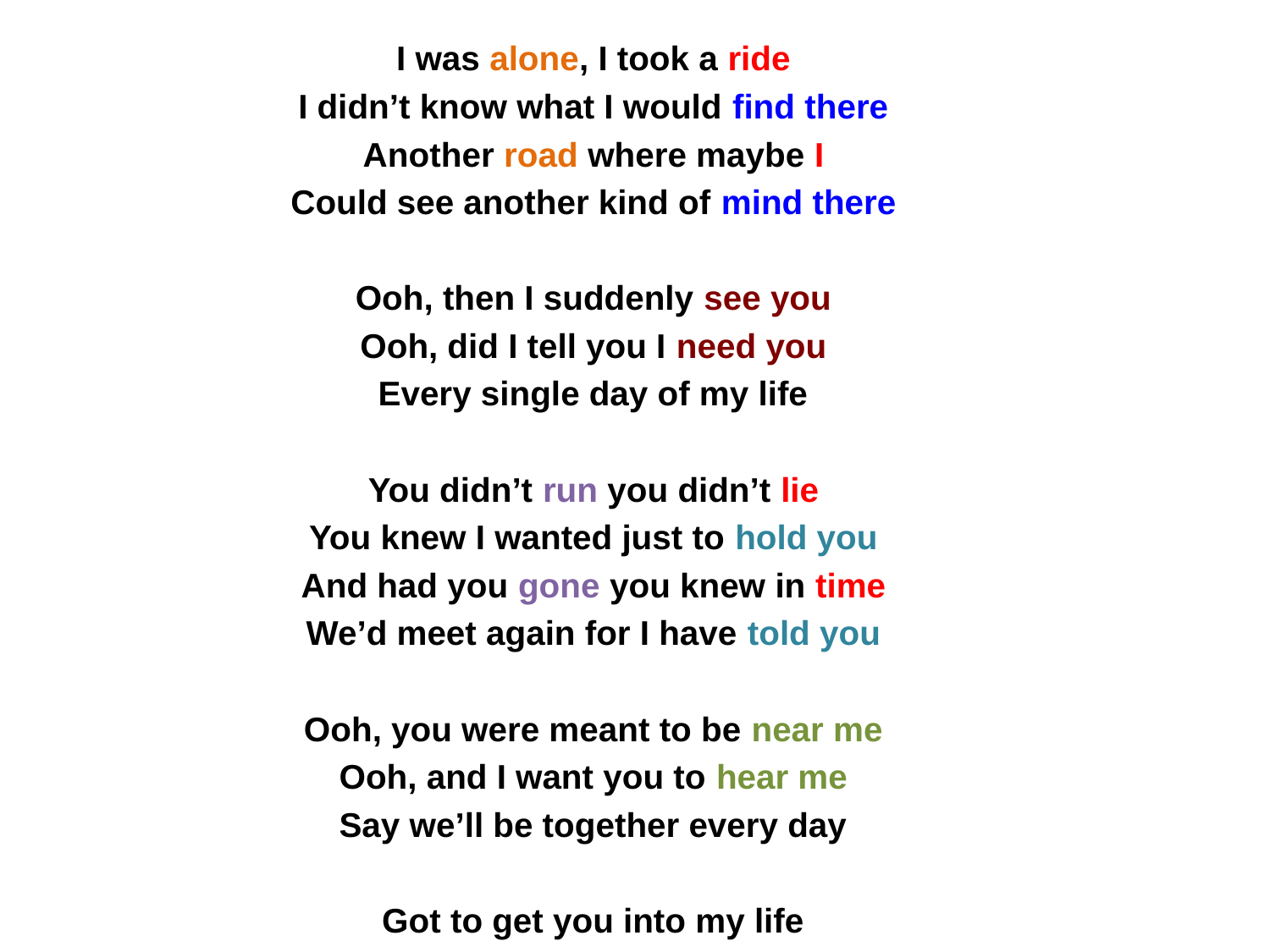

I was alone, I took a ride
I didn’t know what I would find there
Another road where maybe I
Could see another kind of mind there

Ooh, then I suddenly see you
Ooh, did I tell you I need you
Every single day of my life

You didn’t run you didn’t lie
You knew I wanted just to hold you
And had you gone you knew in time
We’d meet again for I have told you

Ooh, you were meant to be near me
Ooh, and I want you to hear me
Say we’ll be together every day

Got to get you into my life